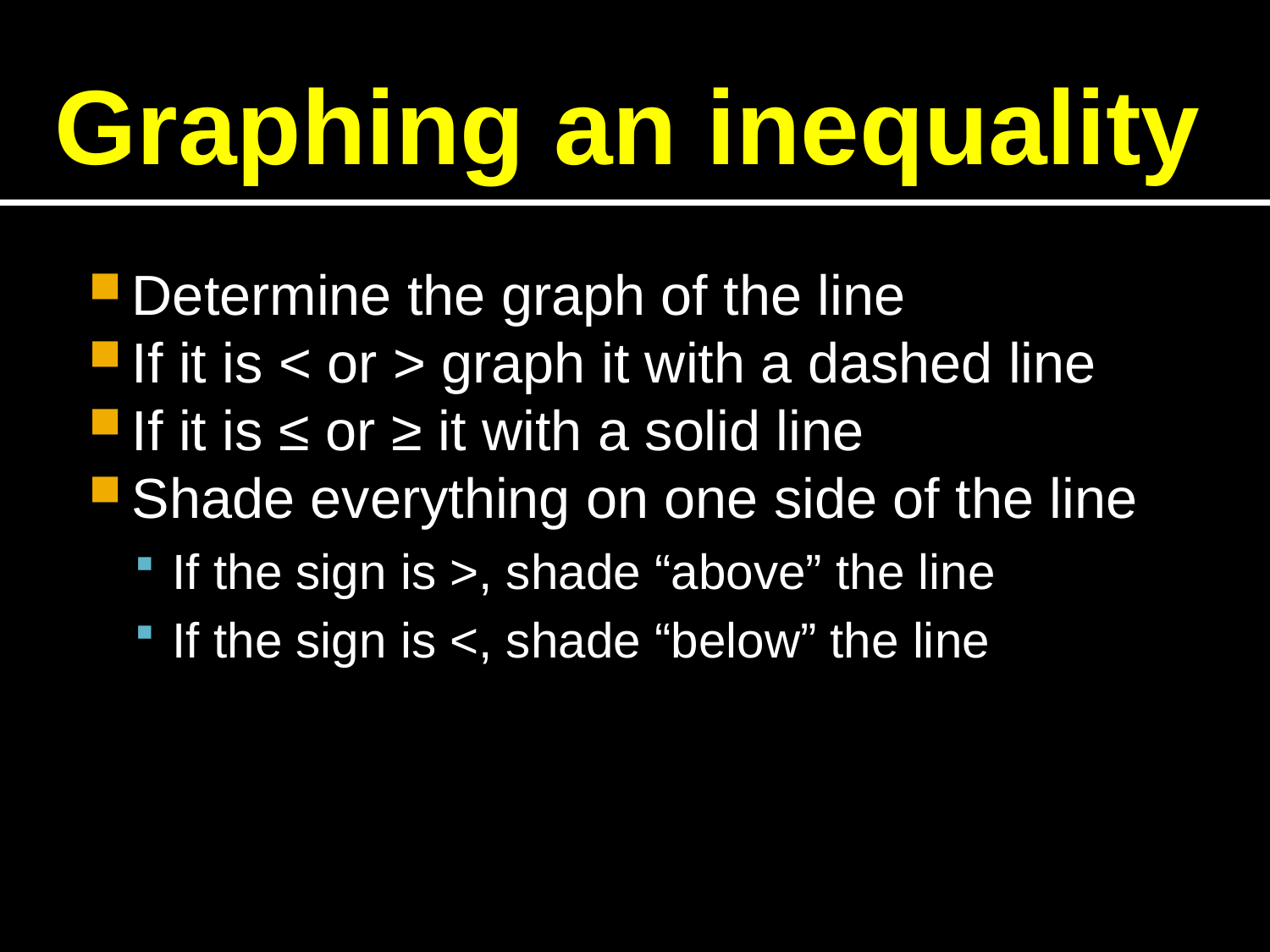

Graphing an inequality
Determine the graph of the line
If it is < or > graph it with a dashed line
If it is ≤ or ≥ it with a solid line
Shade everything on one side of the line
If the sign is >, shade “above” the line
If the sign is <, shade “below” the line